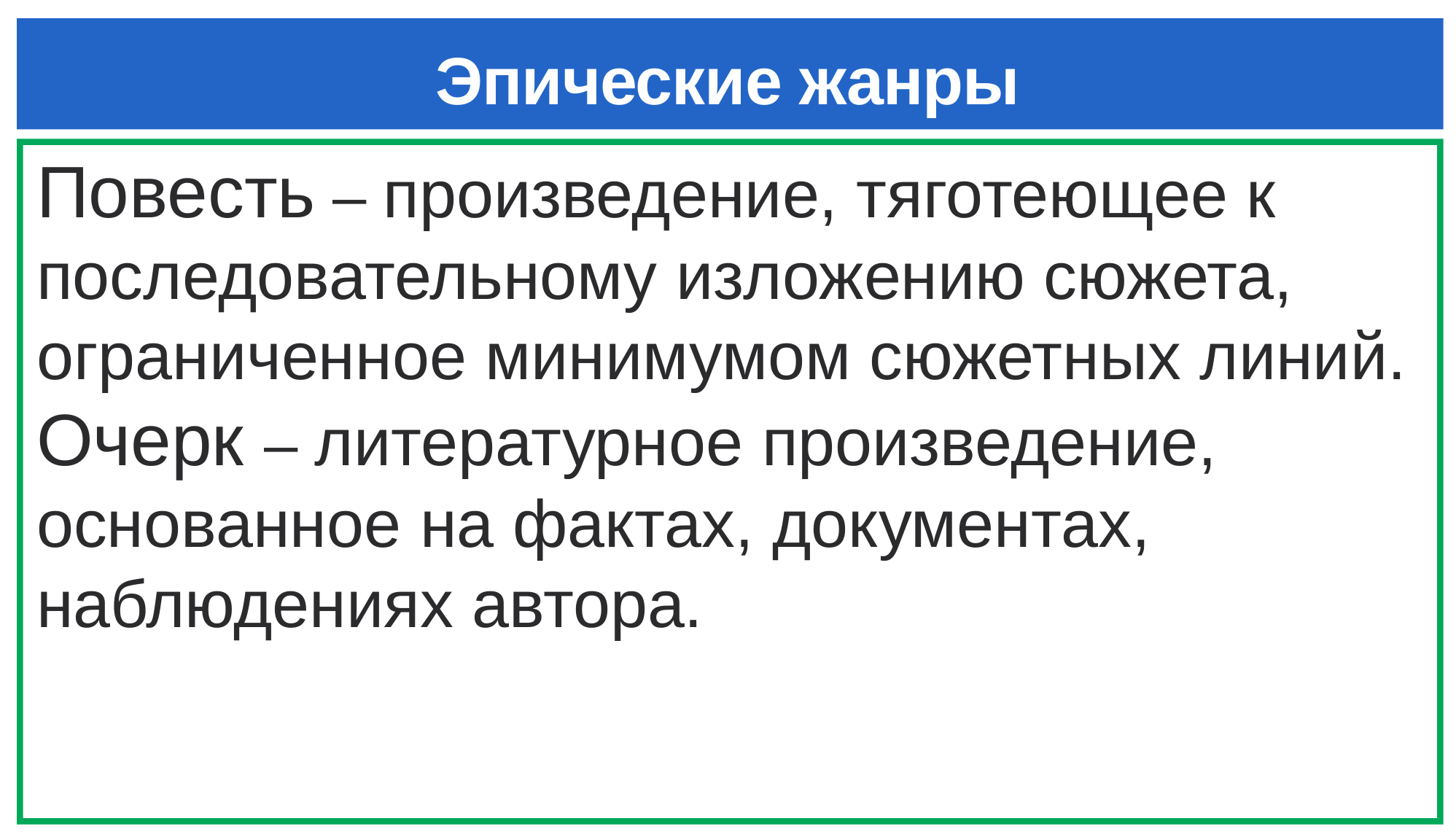

# Эпические жанры
Повесть – произведение, тяготеющее к последовательному изложению сюжета, ограниченное минимумом сюжетных линий.
Очерк – литературное произведение, основанное на фактах, документах, наблюдениях автора.